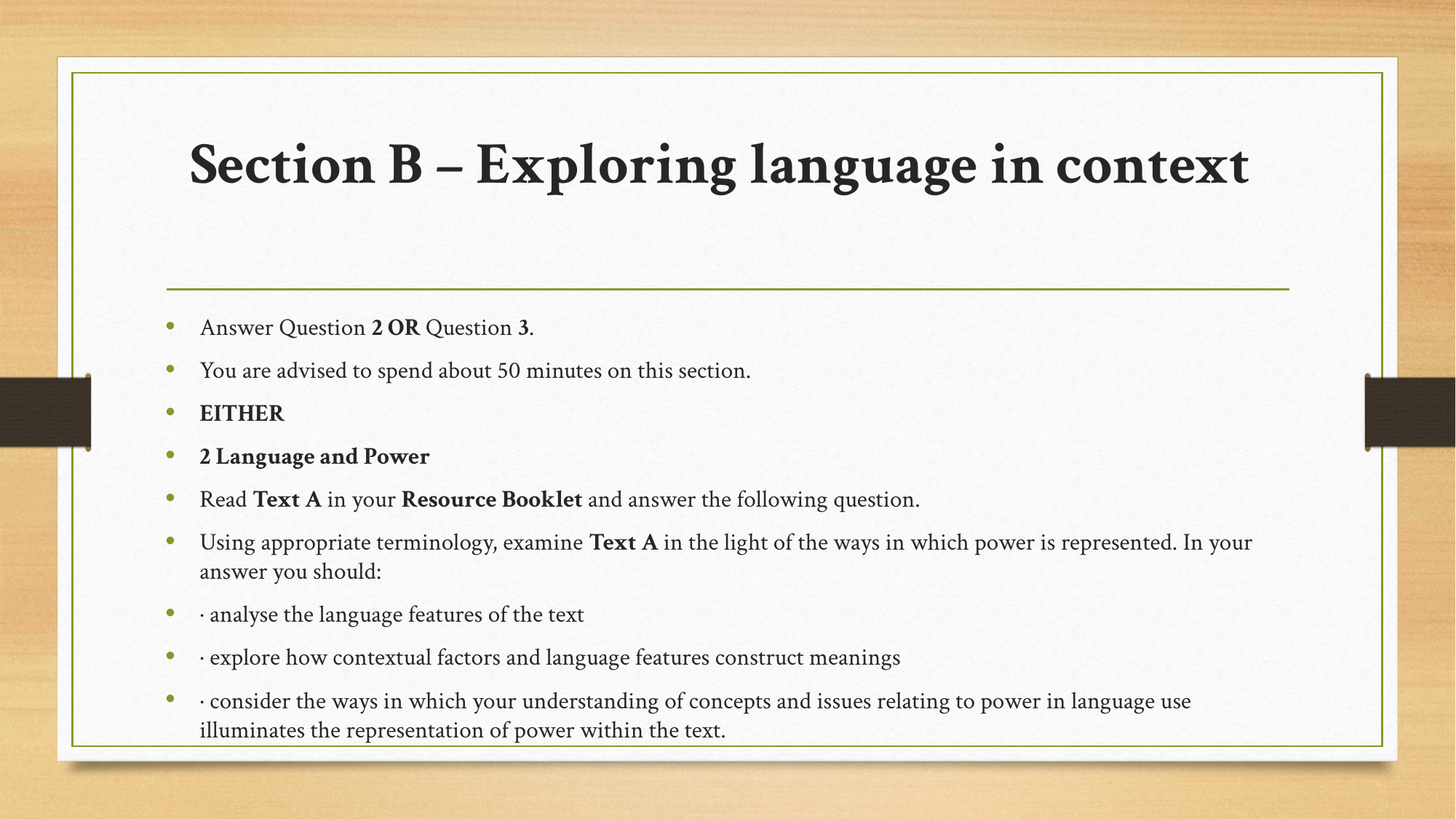

# Section B – Exploring language in context
Answer Question 2 OR Question 3.
You are advised to spend about 50 minutes on this section.
EITHER
2 Language and Power
Read Text A in your Resource Booklet and answer the following question.
Using appropriate terminology, examine Text A in the light of the ways in which power is represented. In your answer you should:
· analyse the language features of the text
· explore how contextual factors and language features construct meanings
· consider the ways in which your understanding of concepts and issues relating to power in language use illuminates the representation of power within the text.